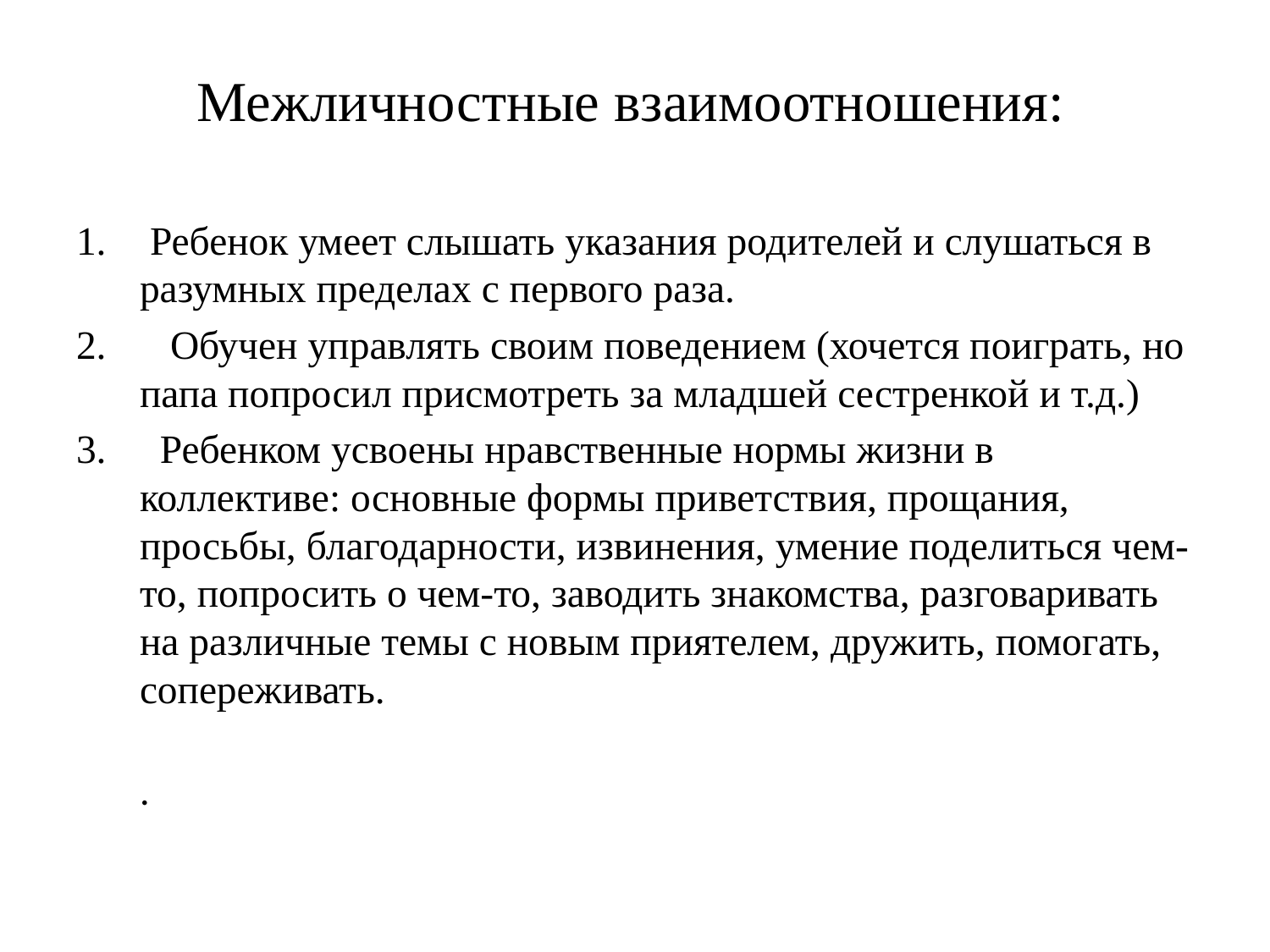

# Межличностные взаимоотношения:
 Ребенок умеет слышать указания родителей и слушаться в разумных пределах с первого раза.
   Обучен управлять своим поведением (хочется поиграть, но папа попросил присмотреть за младшей сестренкой и т.д.)
  Ребенком усвоены нравственные нормы жизни в коллективе: основные формы приветствия, прощания, просьбы, благодарности, извинения, умение поделиться чем-то, попросить о чем-то, заводить знакомства, разговаривать на различные темы с новым приятелем, дружить, помогать, сопереживать.
.